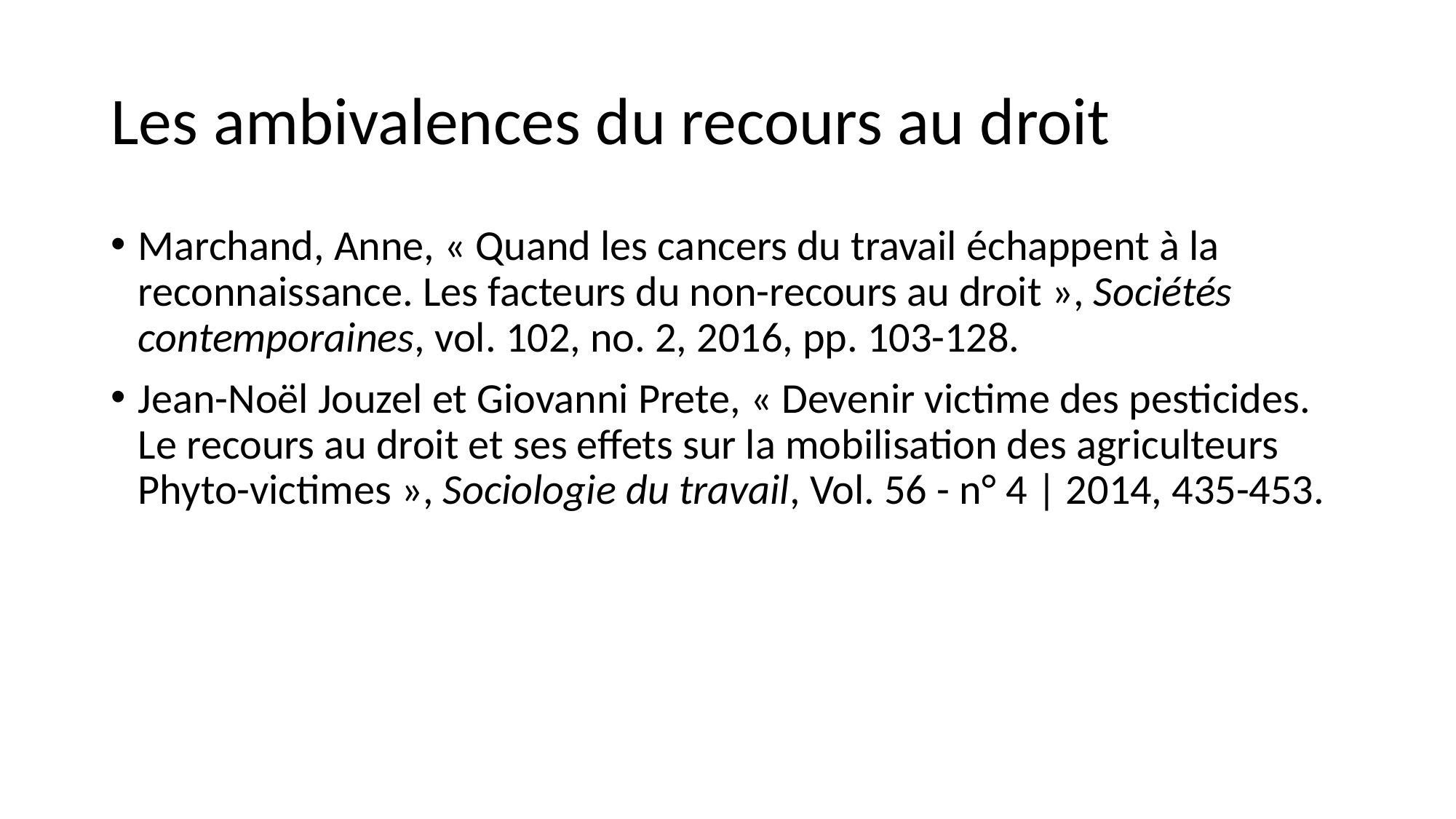

# Les ambivalences du recours au droit
Marchand, Anne, « Quand les cancers du travail échappent à la reconnaissance. Les facteurs du non-recours au droit », Sociétés contemporaines, vol. 102, no. 2, 2016, pp. 103-128.
Jean-Noël Jouzel et Giovanni Prete, « Devenir victime des pesticides. Le recours au droit et ses effets sur la mobilisation des agriculteurs Phyto-victimes », Sociologie du travail, Vol. 56 - n° 4 | 2014, 435-453.